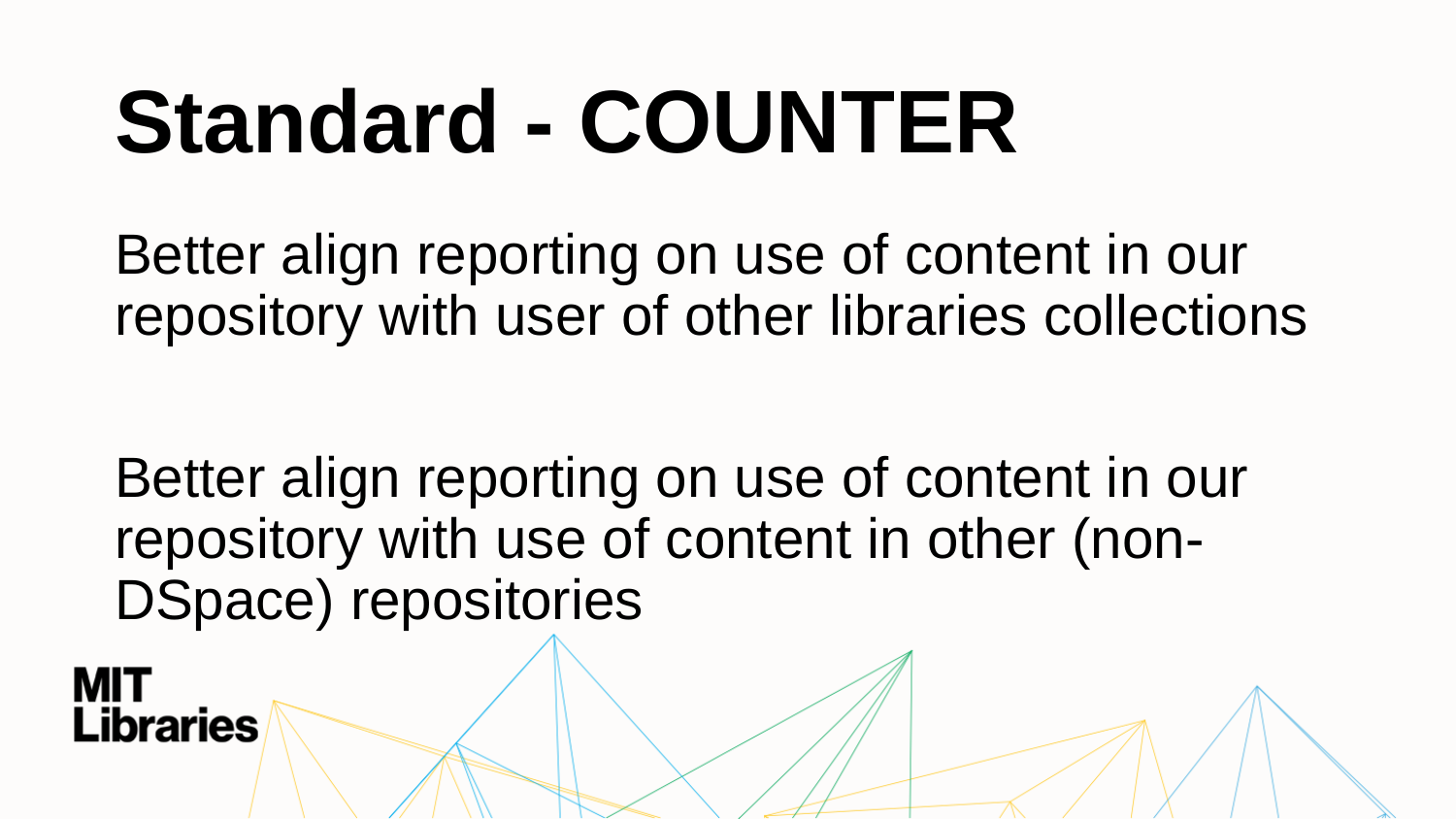

# Standard - COUNTER
Better align reporting on use of content in our repository with user of other libraries collections

Better align reporting on use of content in our repository with use of content in other (non-DSpace) repositories